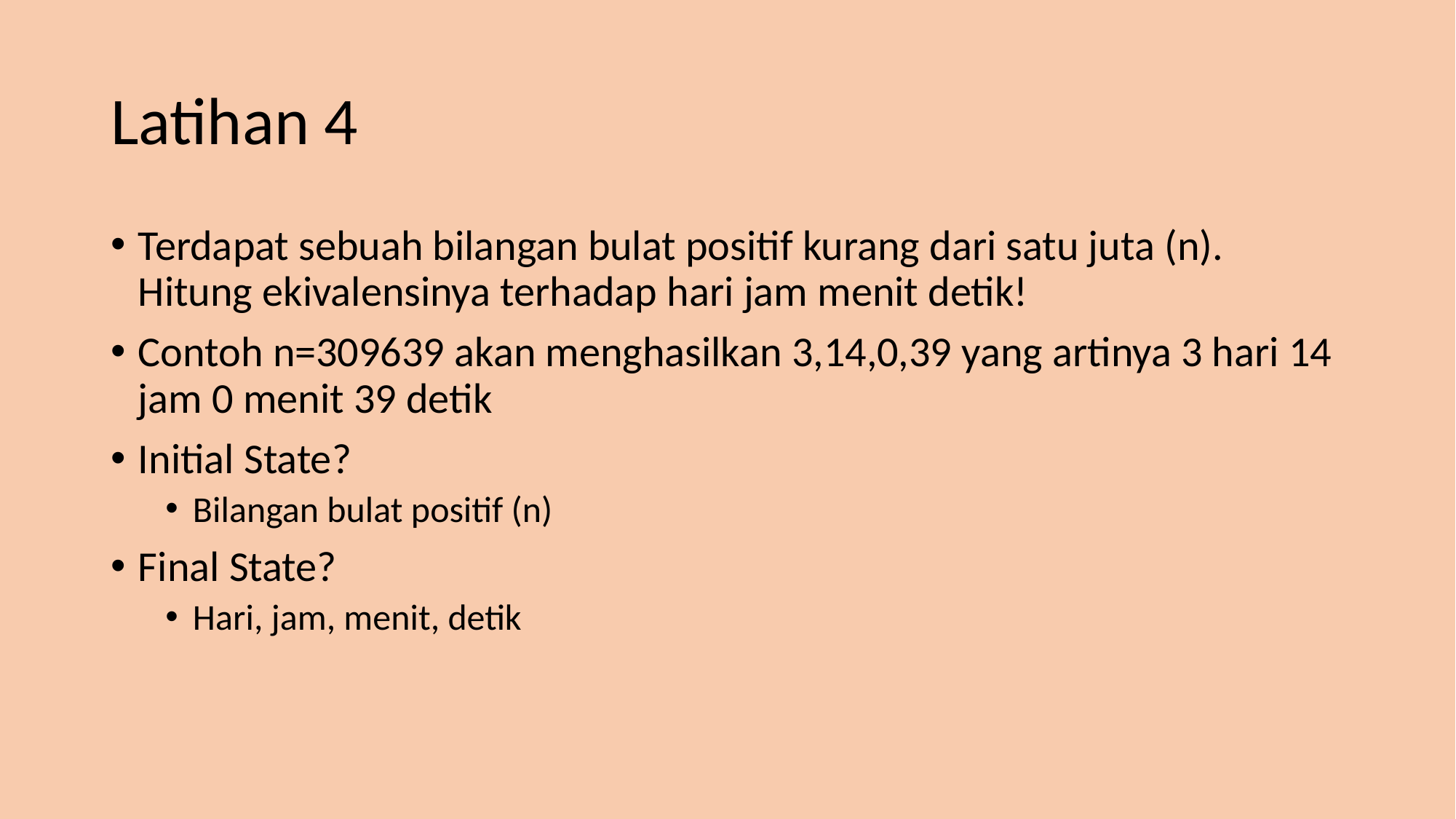

# Latihan 4
Terdapat sebuah bilangan bulat positif kurang dari satu juta (n). Hitung ekivalensinya terhadap hari jam menit detik!
Contoh n=309639 akan menghasilkan 3,14,0,39 yang artinya 3 hari 14 jam 0 menit 39 detik
Initial State?
Bilangan bulat positif (n)
Final State?
Hari, jam, menit, detik